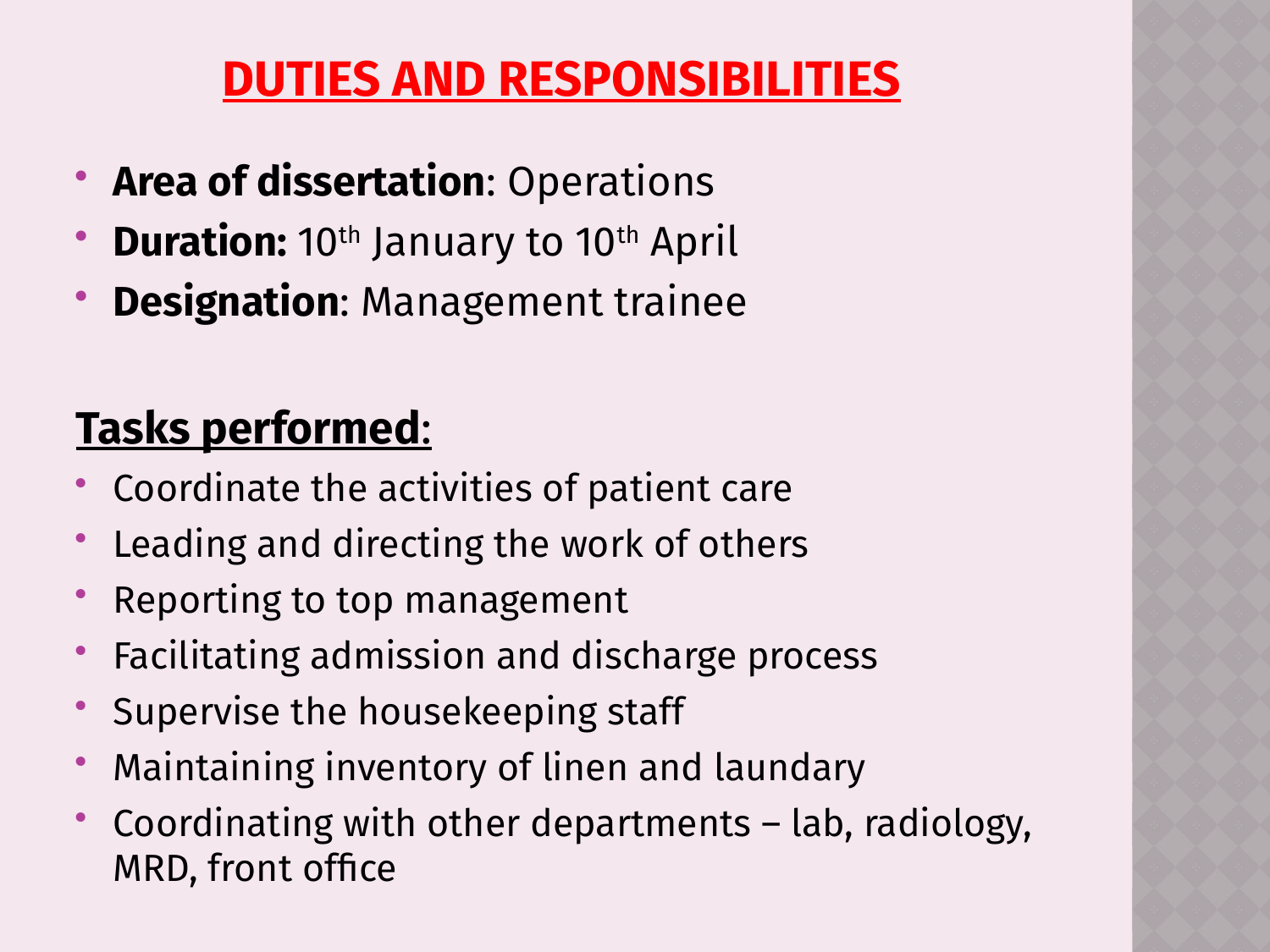

# Duties and responsibilities
Area of dissertation: Operations
Duration: 10th January to 10th April
Designation: Management trainee

Tasks performed:
Coordinate the activities of patient care
Leading and directing the work of others
Reporting to top management
Facilitating admission and discharge process
Supervise the housekeeping staff
Maintaining inventory of linen and laundary
Coordinating with other departments – lab, radiology, MRD, front office